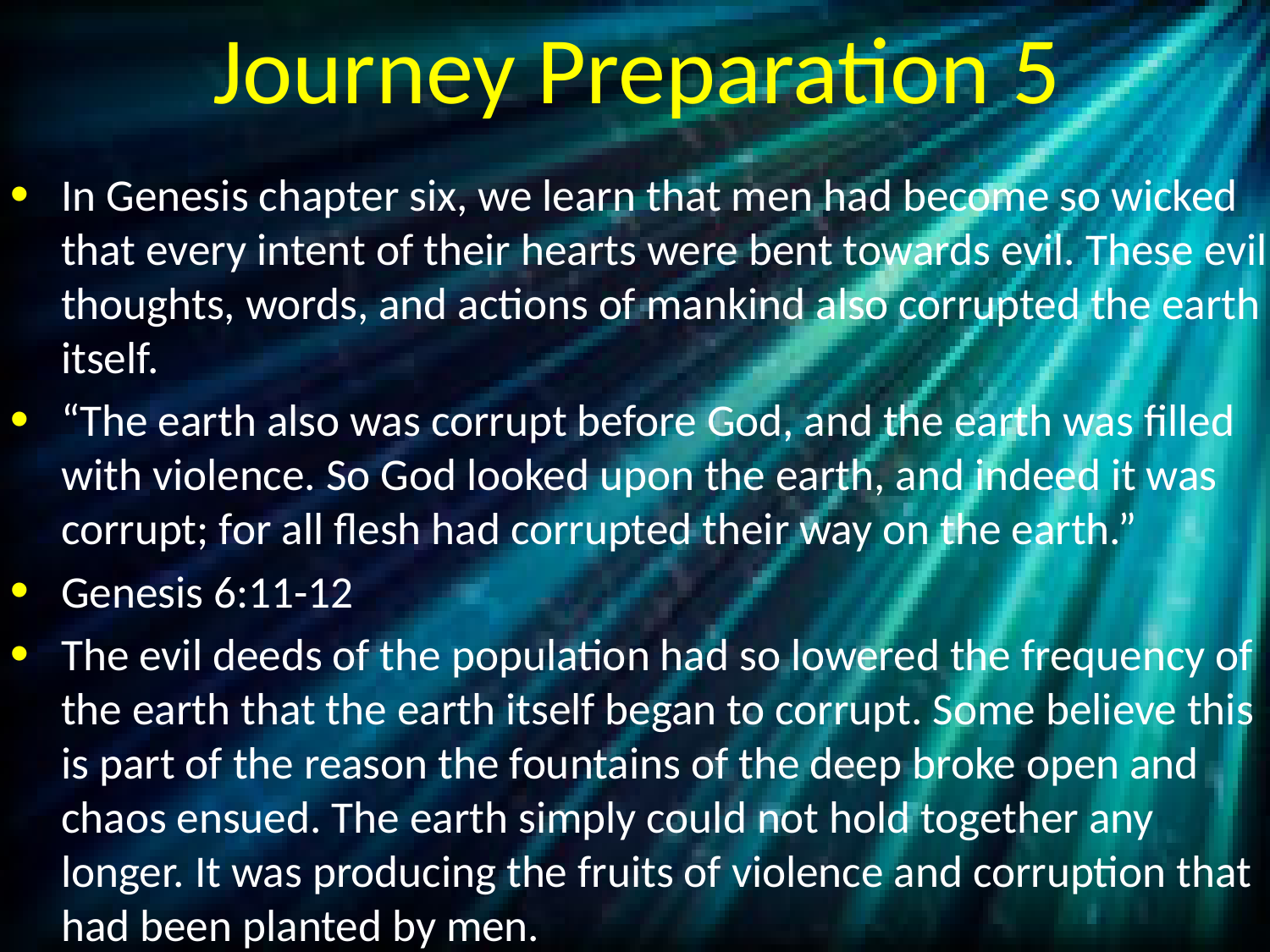

# Journey Preparation 5
In Genesis chapter six, we learn that men had become so wicked that every intent of their hearts were bent towards evil. These evil thoughts, words, and actions of mankind also corrupted the earth itself.
“The earth also was corrupt before God, and the earth was filled with violence. So God looked upon the earth, and indeed it was corrupt; for all flesh had corrupted their way on the earth.”
Genesis 6:11-12
The evil deeds of the population had so lowered the frequency of the earth that the earth itself began to corrupt. Some believe this is part of the reason the fountains of the deep broke open and chaos ensued. The earth simply could not hold together any longer. It was producing the fruits of violence and corruption that had been planted by men.